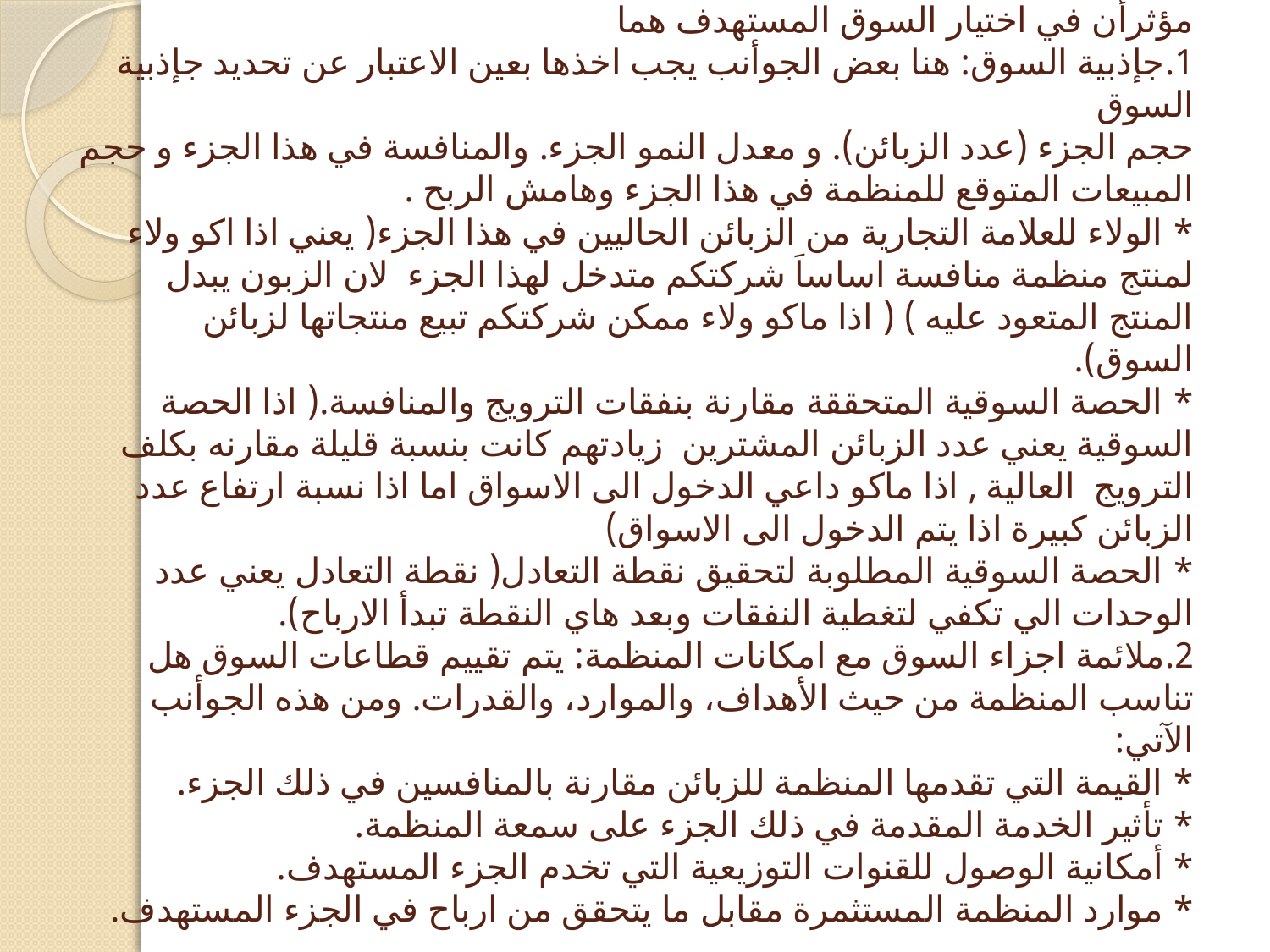

# تاسعا : العوامل المؤثرة في اختيار السوق المستهدف: هناك عاملأن مؤثرأن في اختيار السوق المستهدف هما 1.جإذبية السوق: هنا بعض الجوأنب يجب اخذها بعين الاعتبار عن تحديد جإذبية السوق حجم الجزء (عدد الزبائن). و معدل النمو الجزء. والمنافسة في هذا الجزء و حجم المبيعات المتوقع للمنظمة في هذا الجزء وهامش الربح . * الولاء للعلامة التجارية من الزبائن الحاليين في هذا الجزء( يعني اذا اكو ولاء لمنتج منظمة منافسة اساساَ شركتكم متدخل لهذا الجزء  لان الزبون يبدل المنتج المتعود عليه ) ( اذا ماكو ولاء ممكن شركتكم تبيع منتجاتها لزبائن السوق). * الحصة السوقية المتحققة مقارنة بنفقات الترويج والمنافسة.( اذا الحصة السوقية يعني عدد الزبائن المشترين  زيادتهم كانت بنسبة قليلة مقارنه بكلف الترويج  العالية , اذا ماكو داعي الدخول الى الاسواق اما اذا نسبة ارتفاع عدد الزبائن كبيرة اذا يتم الدخول الى الاسواق) * الحصة السوقية المطلوبة لتحقيق نقطة التعادل( نقطة التعادل يعني عدد الوحدات الي تكفي لتغطية النفقات وبعد هاي النقطة تبدأ الارباح). 2.ملائمة اجزاء السوق مع امكانات المنظمة: يتم تقييم قطاعات السوق هل تناسب المنظمة من حيث الأهداف، والموارد، والقدرات. ومن هذه الجوأنب الآتي: * القيمة التي تقدمها المنظمة للزبائن مقارنة بالمنافسين في ذلك الجزء. * تأثير الخدمة المقدمة في ذلك الجزء على سمعة المنظمة. * أمكانية الوصول للقنوات التوزيعية التي تخدم الجزء المستهدف. * موارد المنظمة المستثمرة مقابل ما يتحقق من ارباح في الجزء المستهدف.